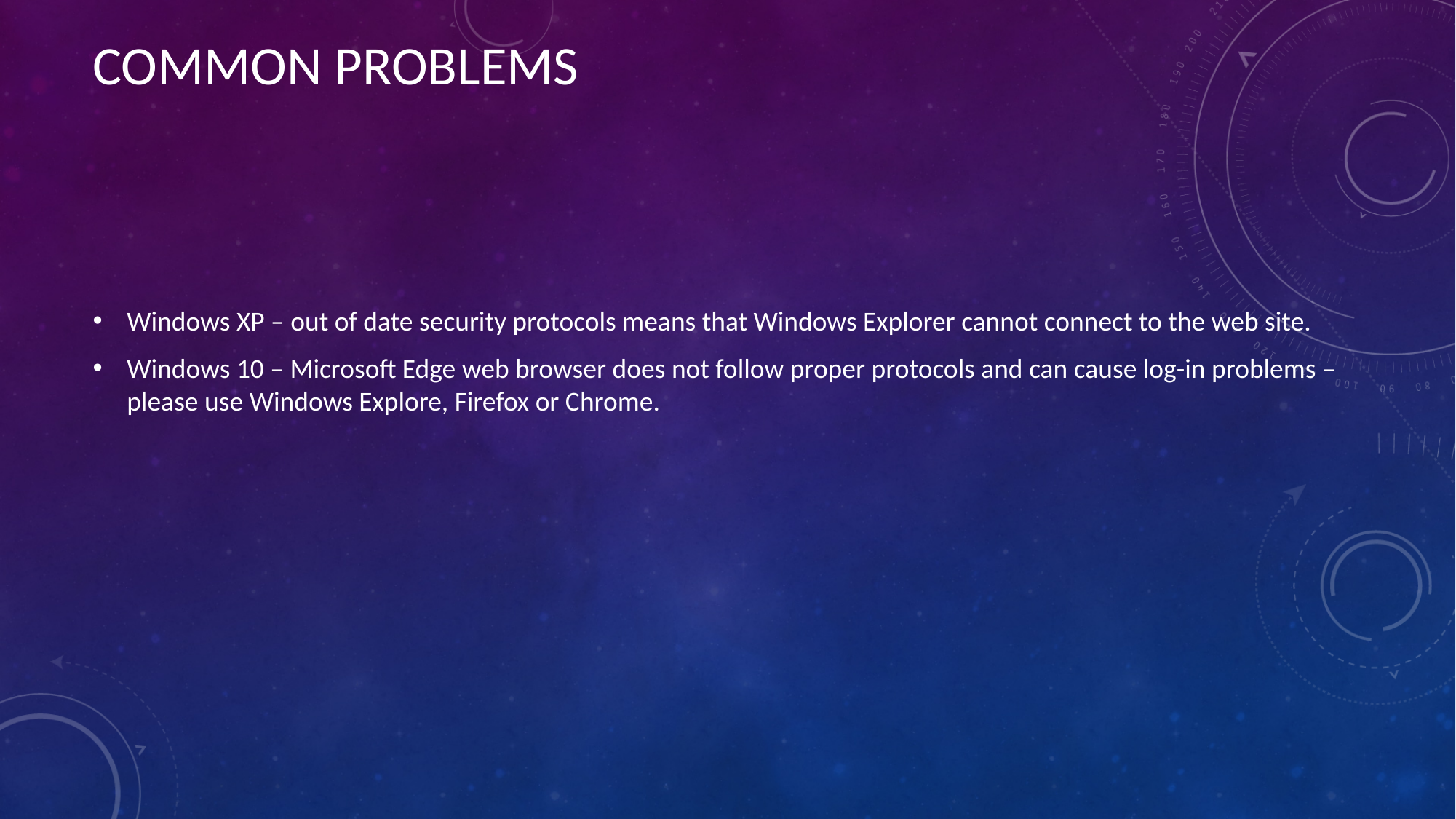

# Common Problems
Windows XP – out of date security protocols means that Windows Explorer cannot connect to the web site.
Windows 10 – Microsoft Edge web browser does not follow proper protocols and can cause log-in problems – please use Windows Explore, Firefox or Chrome.